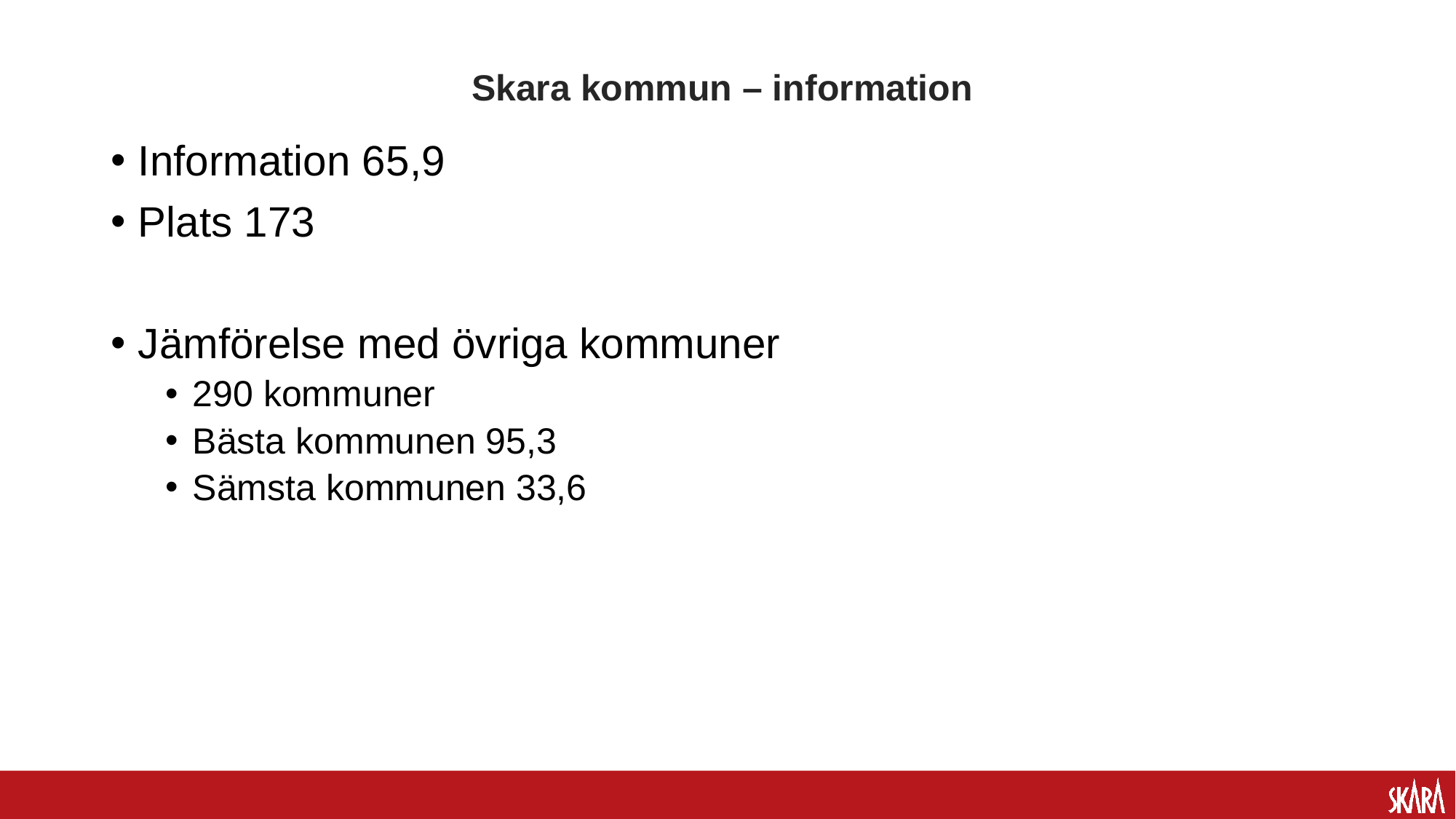

# Skara kommun – information
Information 65,9
Plats 173

Jämförelse med övriga kommuner
290 kommuner
Bästa kommunen 95,3
Sämsta kommunen 33,6